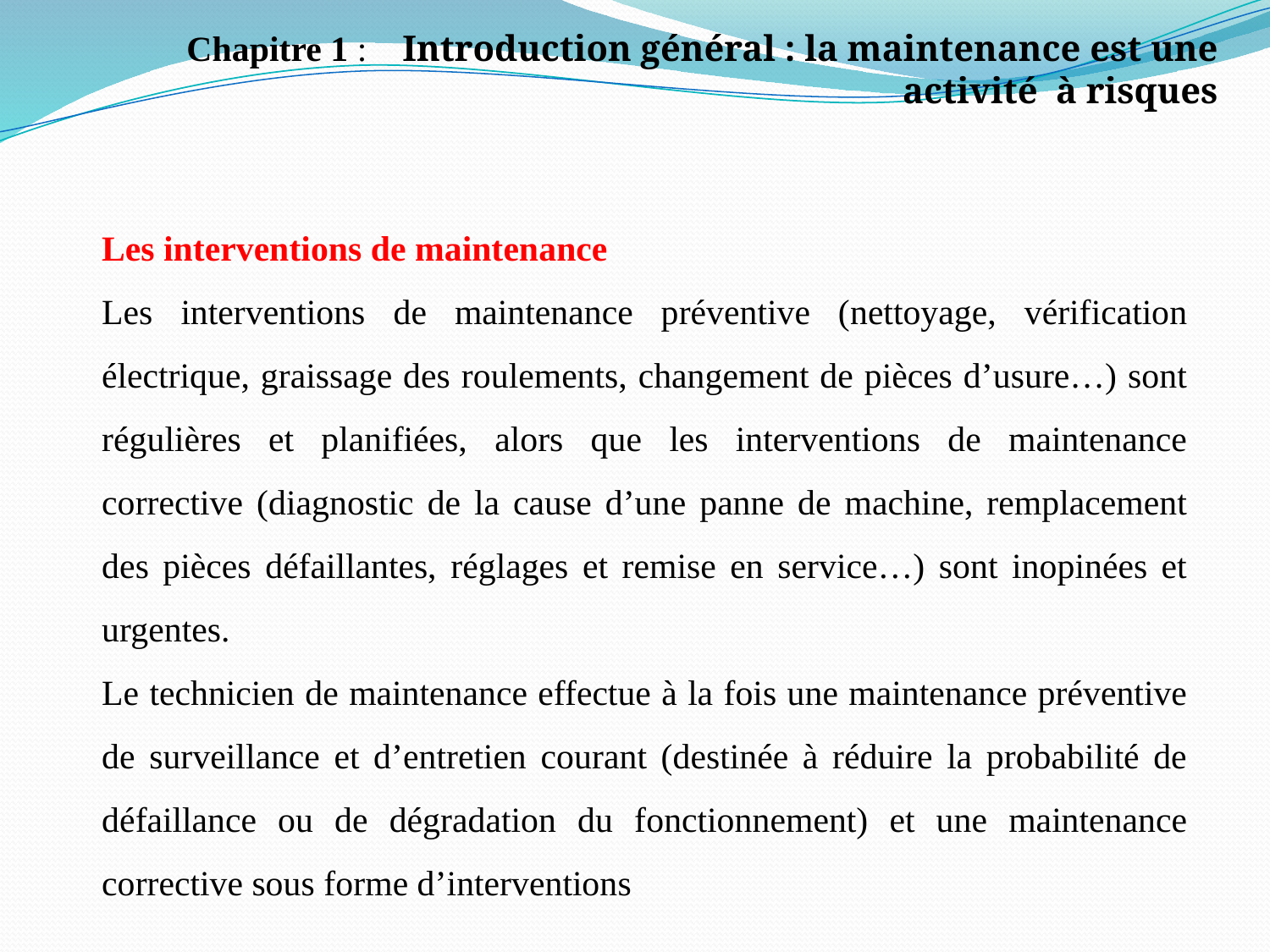

Chapitre 1 :    Introduction général : la maintenance est une activité  à risques
Les interventions de maintenance
Les interventions de maintenance préventive (nettoyage, vérification électrique, graissage des roulements, changement de pièces d’usure…) sont régulières et planifiées, alors que les interventions de maintenance corrective (diagnostic de la cause d’une panne de machine, remplacement des pièces défaillantes, réglages et remise en service…) sont inopinées et urgentes.
Le technicien de maintenance effectue à la fois une maintenance préventive de surveillance et d’entretien courant (destinée à réduire la probabilité de défaillance ou de dégradation du fonctionnement) et une maintenance corrective sous forme d’interventions